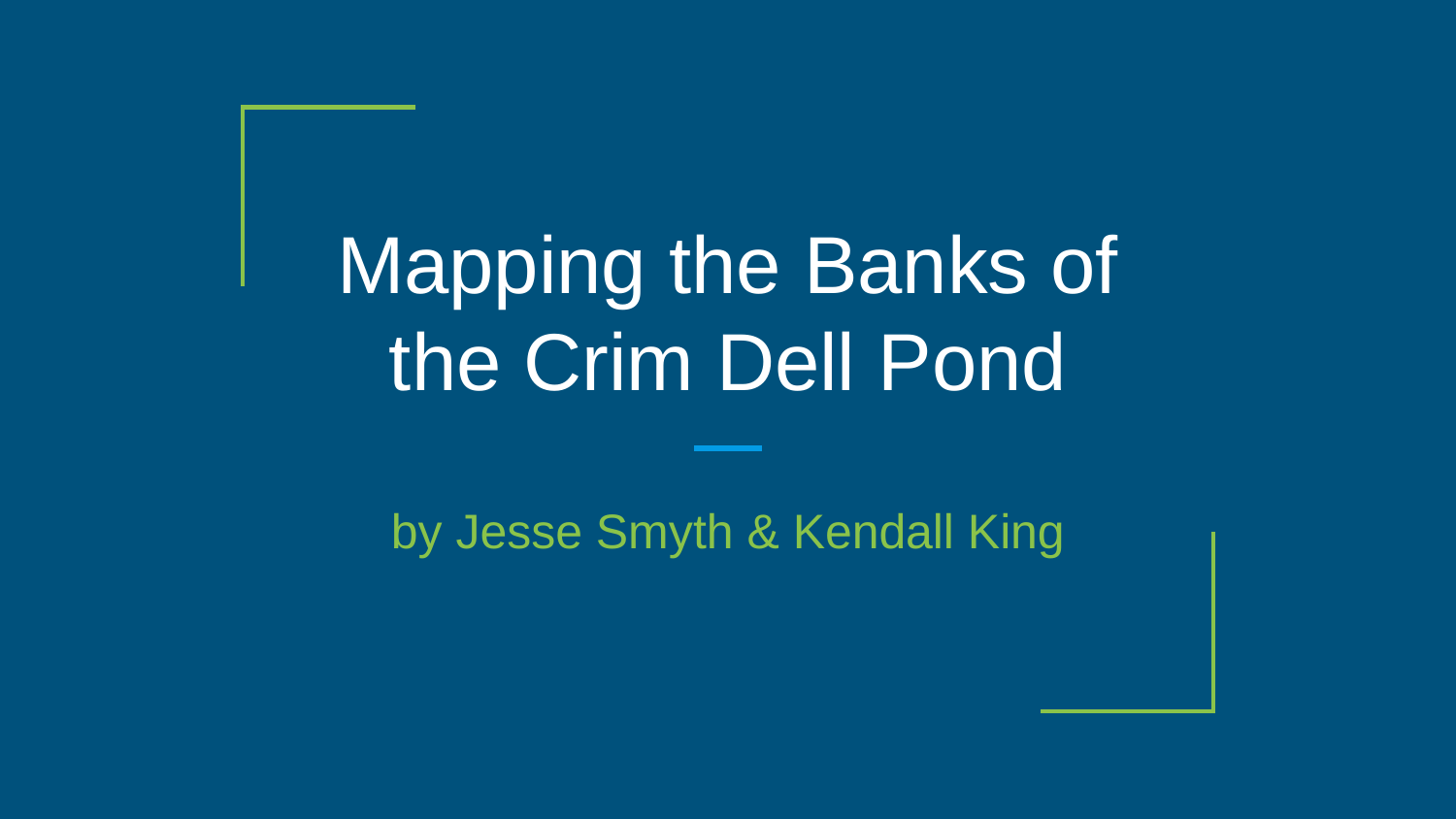

# Mapping the Banks of the Crim Dell Pond
 by Jesse Smyth & Kendall King